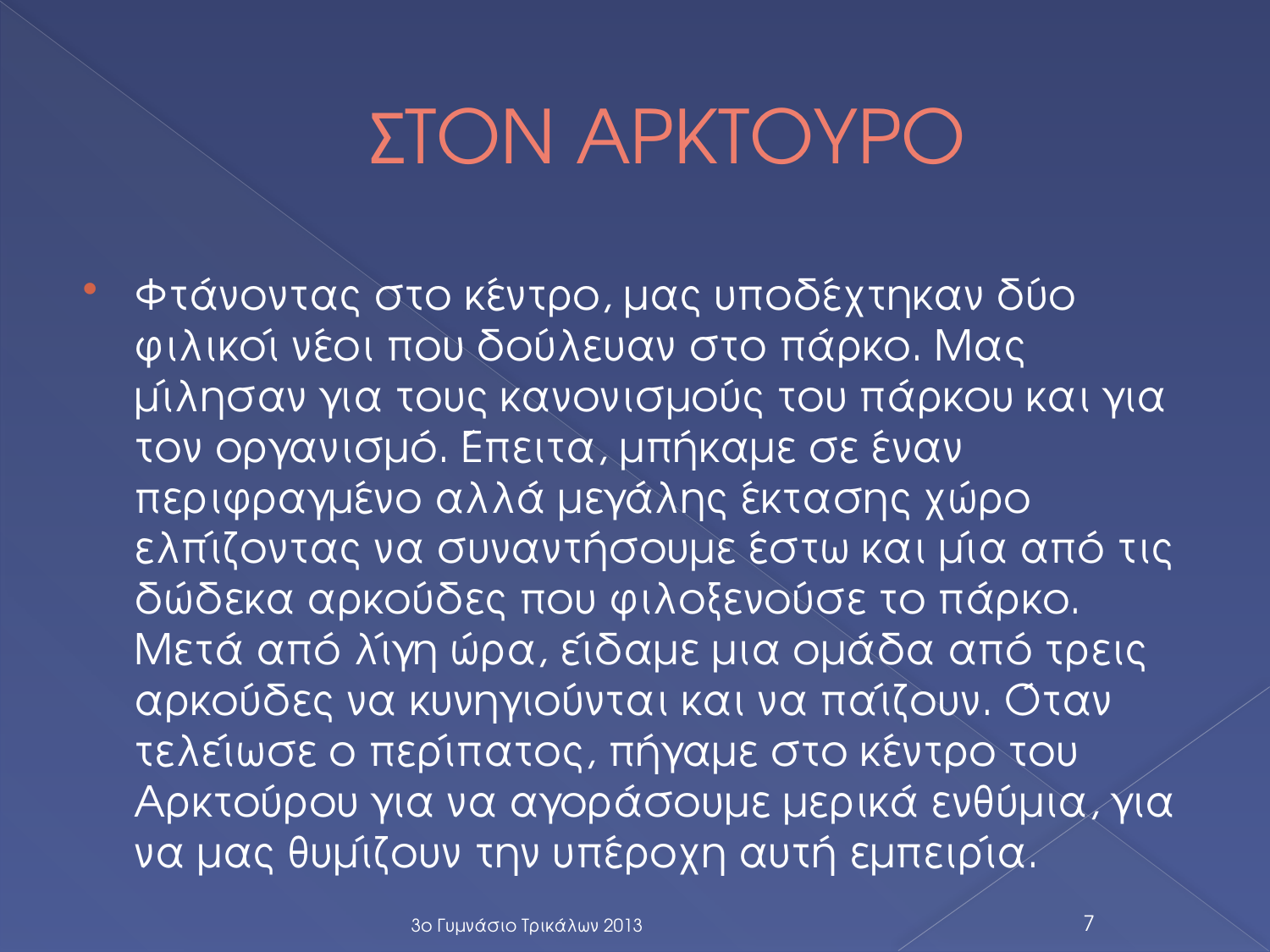

# ΣΤΟΝ ΑΡΚΤΟΥΡΟ
Φτάνοντας στο κέντρο, μας υποδέχτηκαν δύο φιλικοί νέοι που δούλευαν στο πάρκο. Μας μίλησαν για τους κανονισμούς του πάρκου και για τον οργανισμό. Έπειτα, μπήκαμε σε έναν περιφραγμένο αλλά μεγάλης έκτασης χώρο ελπίζοντας να συναντήσουμε έστω και μία από τις δώδεκα αρκούδες που φιλοξενούσε το πάρκο. Μετά από λίγη ώρα, είδαμε μια ομάδα από τρεις αρκούδες να κυνηγιούνται και να παίζουν. Όταν τελείωσε ο περίπατος, πήγαμε στο κέντρο του Αρκτούρου για να αγοράσουμε μερικά ενθύμια, για να μας θυμίζουν την υπέροχη αυτή εμπειρία.
3ο Γυμνάσιο Τρικάλων 2013
7